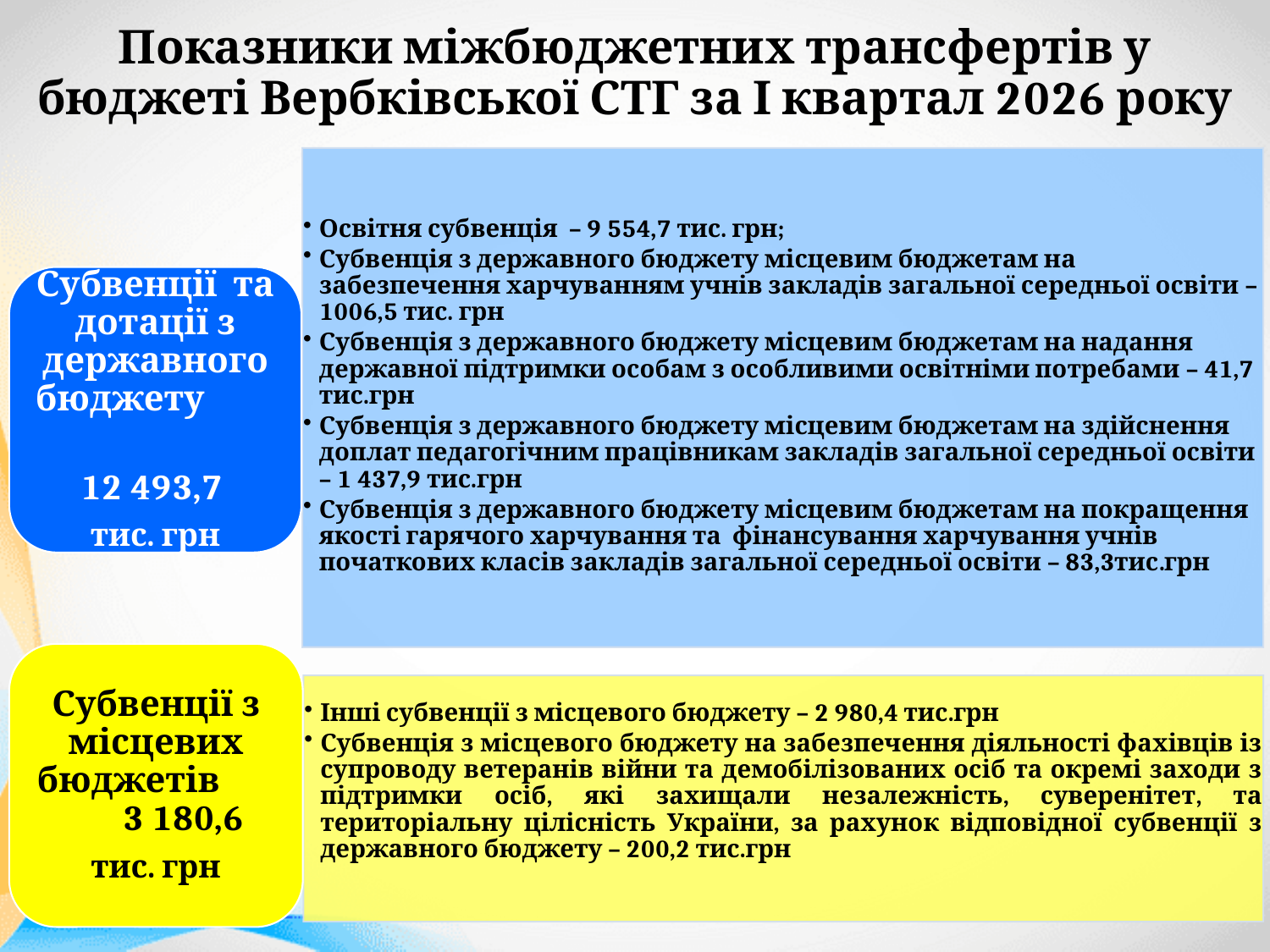

# Показники міжбюджетних трансфертів у бюджеті Вербківської СТГ за І квартал 2026 року

Освітня субвенція  – 9 554,7 тис. грн;
Субвенція з державного бюджету місцевим бюджетам на забезпечення харчуванням учнів закладів загальної середньої освіти – 1006,5 тис. грн
Субвенція з державного бюджету місцевим бюджетам на надання державної підтримки особам з особливими освітніми потребами – 41,7 тис.грн
Субвенція з державного бюджету місцевим бюджетам на здійснення доплат педагогічним працівникам закладів загальної середньої освіти – 1 437,9 тис.грн
Субвенція з державного бюджету місцевим бюджетам на покращення якості гарячого харчування та  фінансування харчування учнів початкових класів закладів загальної середньої освіти – 83,3тис.грн
Субвенції  та дотації з державного бюджету
12 493,7
тис. грн

Інші субвенції з місцевого бюджету – 2 980,4 тис.грн
Субвенція з місцевого бюджету на забезпечення діяльності фахівців із супроводу ветеранів війни та демобілізованих осіб та окремі заходи з підтримки осіб, які захищали незалежність, суверенітет, та територіальну цілісність України, за рахунок відповідної субвенції з державного бюджету – 200,2 тис.грн

Субвенції з місцевих бюджетів                3 180,6
тис. грн